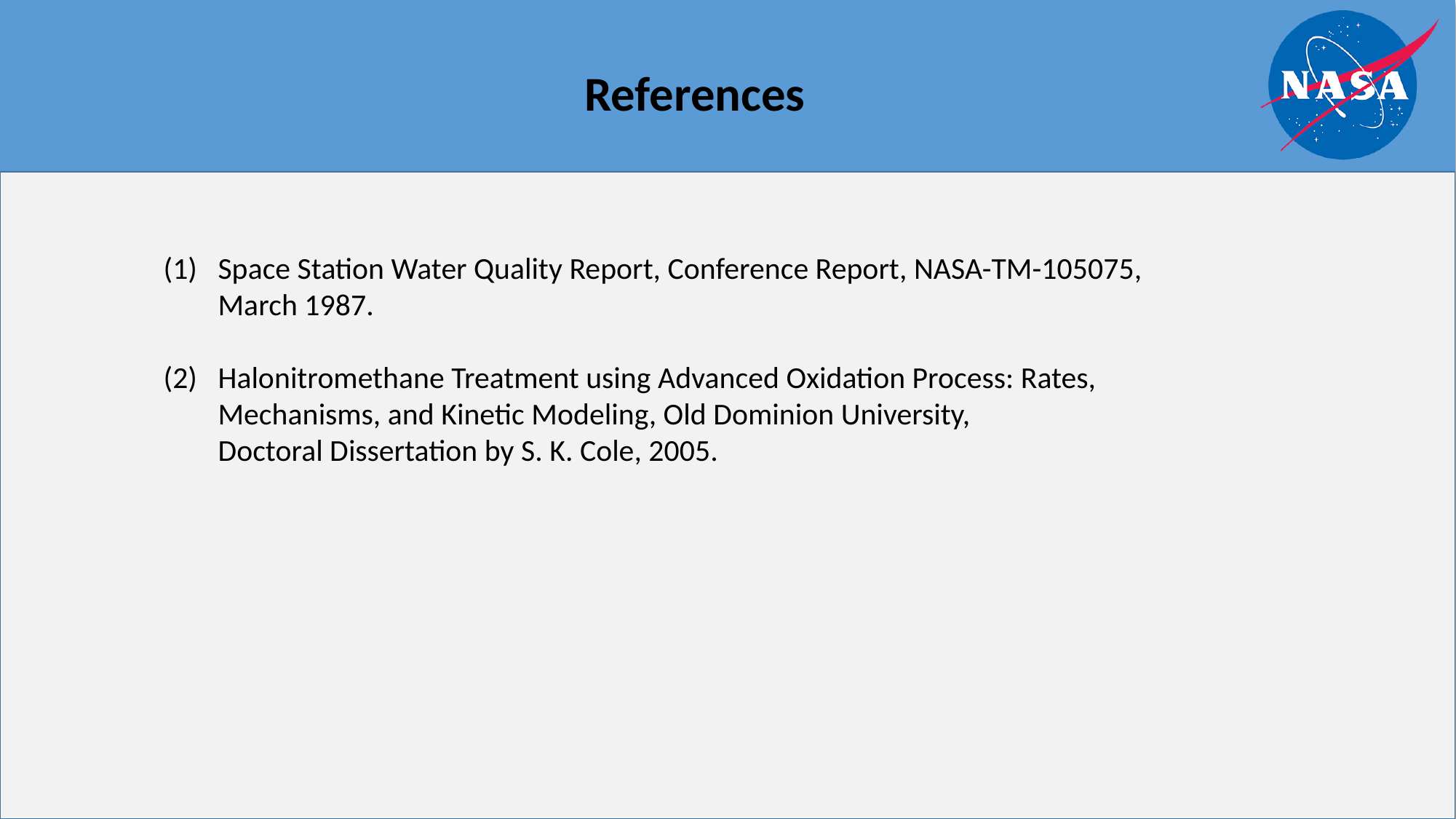

References

Space Station Water Quality Report, Conference Report, NASA-TM-105075, March 1987.

Halonitromethane Treatment using Advanced Oxidation Process: Rates, Mechanisms, and Kinetic Modeling, Old Dominion University,
Doctoral Dissertation by S. K. Cole, 2005.
5